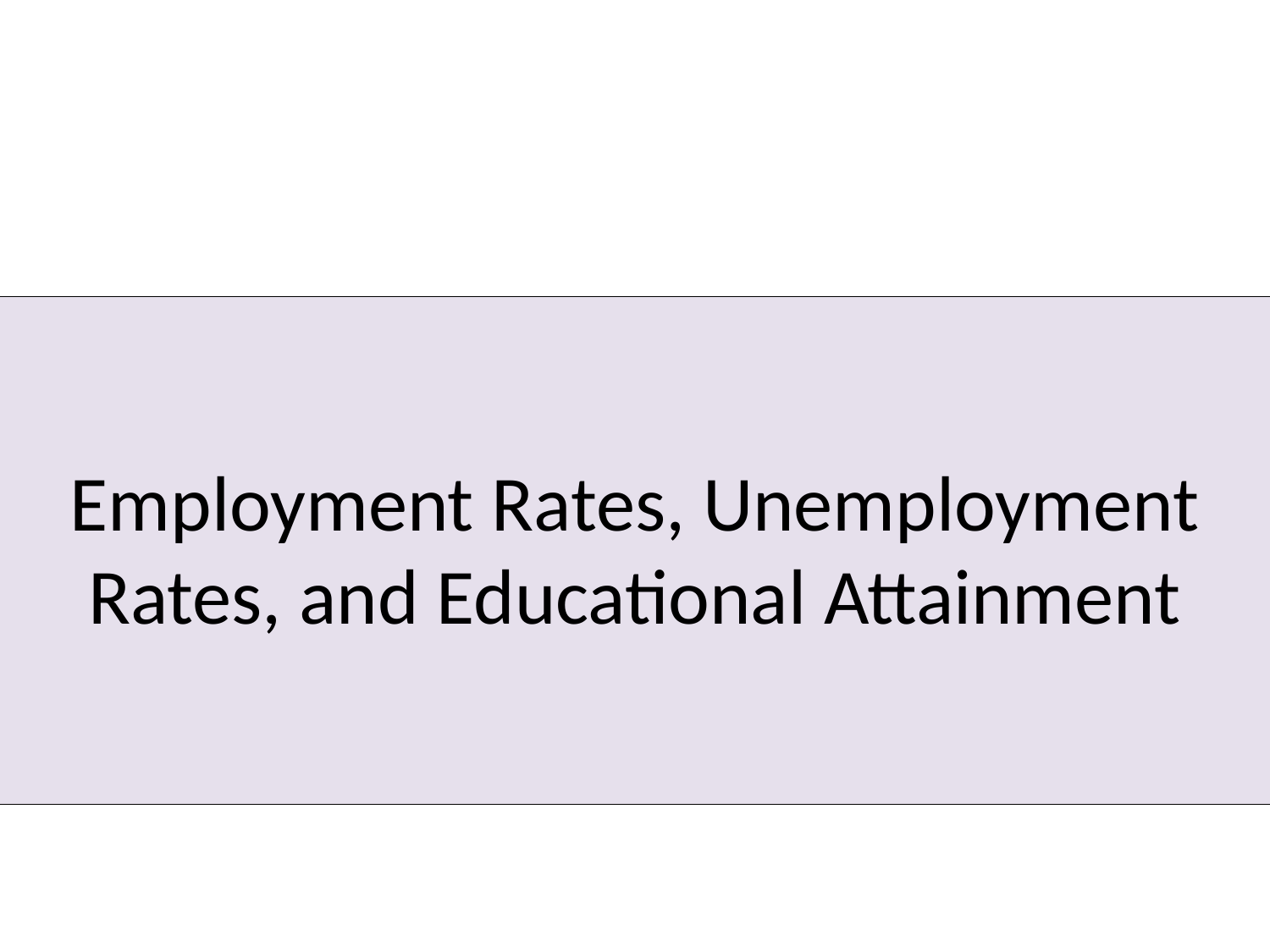

# Employment Rates, Unemployment Rates, and Educational Attainment